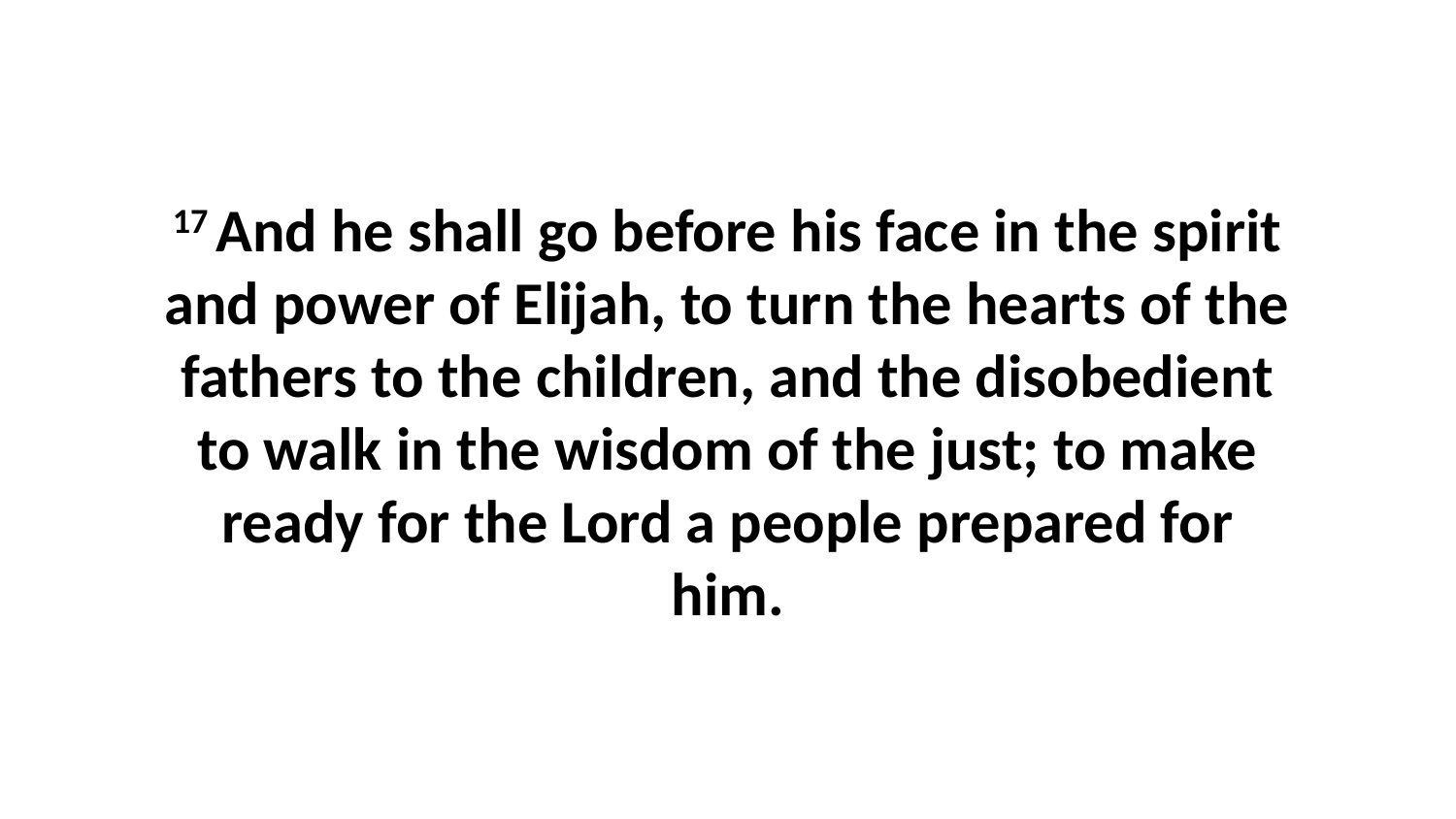

17 And he shall go before his face in the spirit and power of Elijah, to turn the hearts of the fathers to the children, and the disobedient to walk in the wisdom of the just; to make ready for the Lord a people prepared for him.